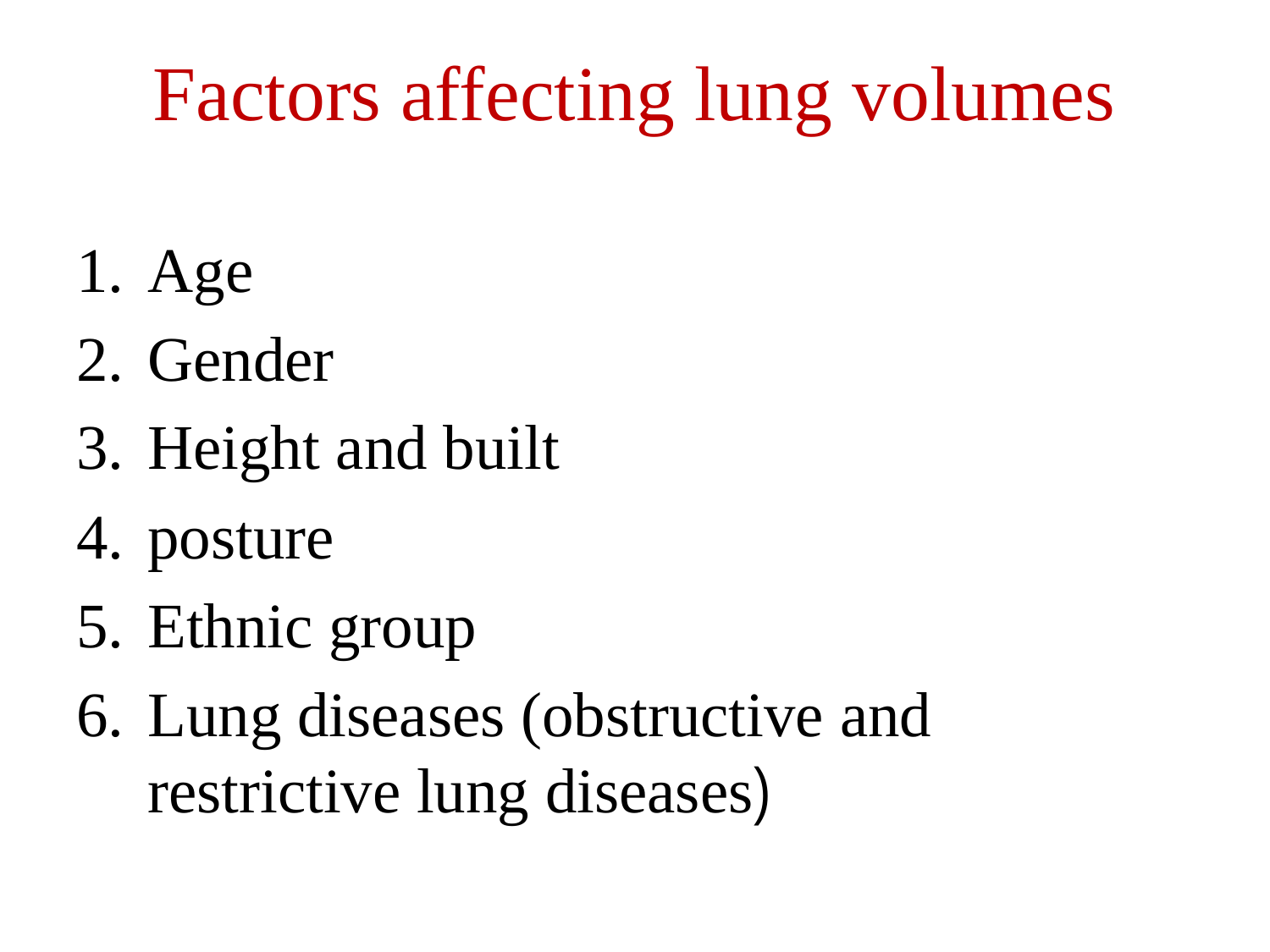

# Factors affecting lung volumes
Age
Gender
Height and built
posture
Ethnic group
Lung diseases (obstructive and restrictive lung diseases)